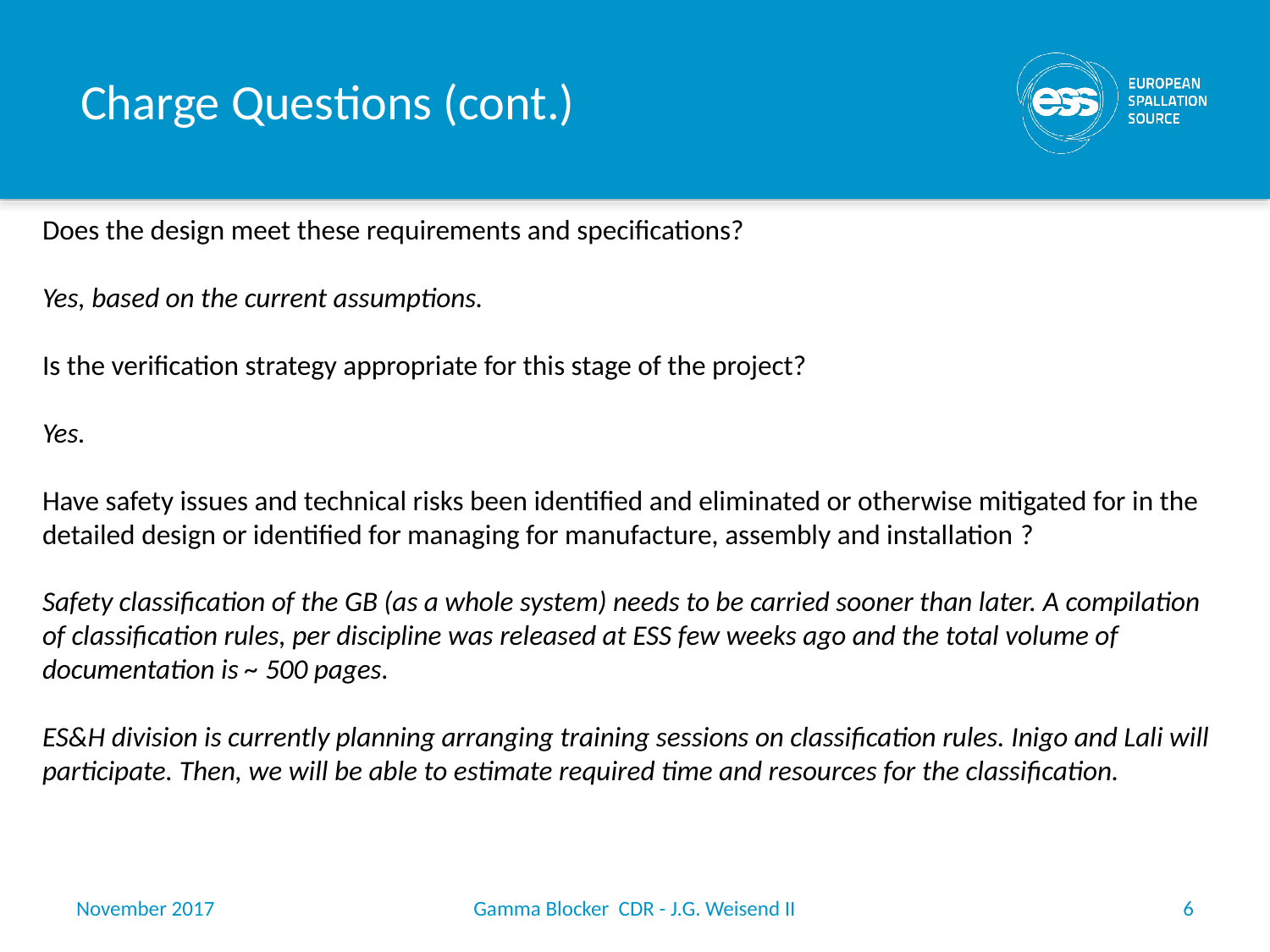

# Charge Questions (cont.)
Does the design meet these requirements and specifications?

Yes, based on the current assumptions.

Is the verification strategy appropriate for this stage of the project?

Yes.

Have safety issues and technical risks been identified and eliminated or otherwise mitigated for in the detailed design or identified for managing for manufacture, assembly and installation ?

Safety classification of the GB (as a whole system) needs to be carried sooner than later. A compilation of classification rules, per discipline was released at ESS few weeks ago and the total volume of documentation is ~ 500 pages.

ES&H division is currently planning arranging training sessions on classification rules. Inigo and Lali will participate. Then, we will be able to estimate required time and resources for the classification.

November 2017
Gamma Blocker  CDR - J.G. Weisend II
6